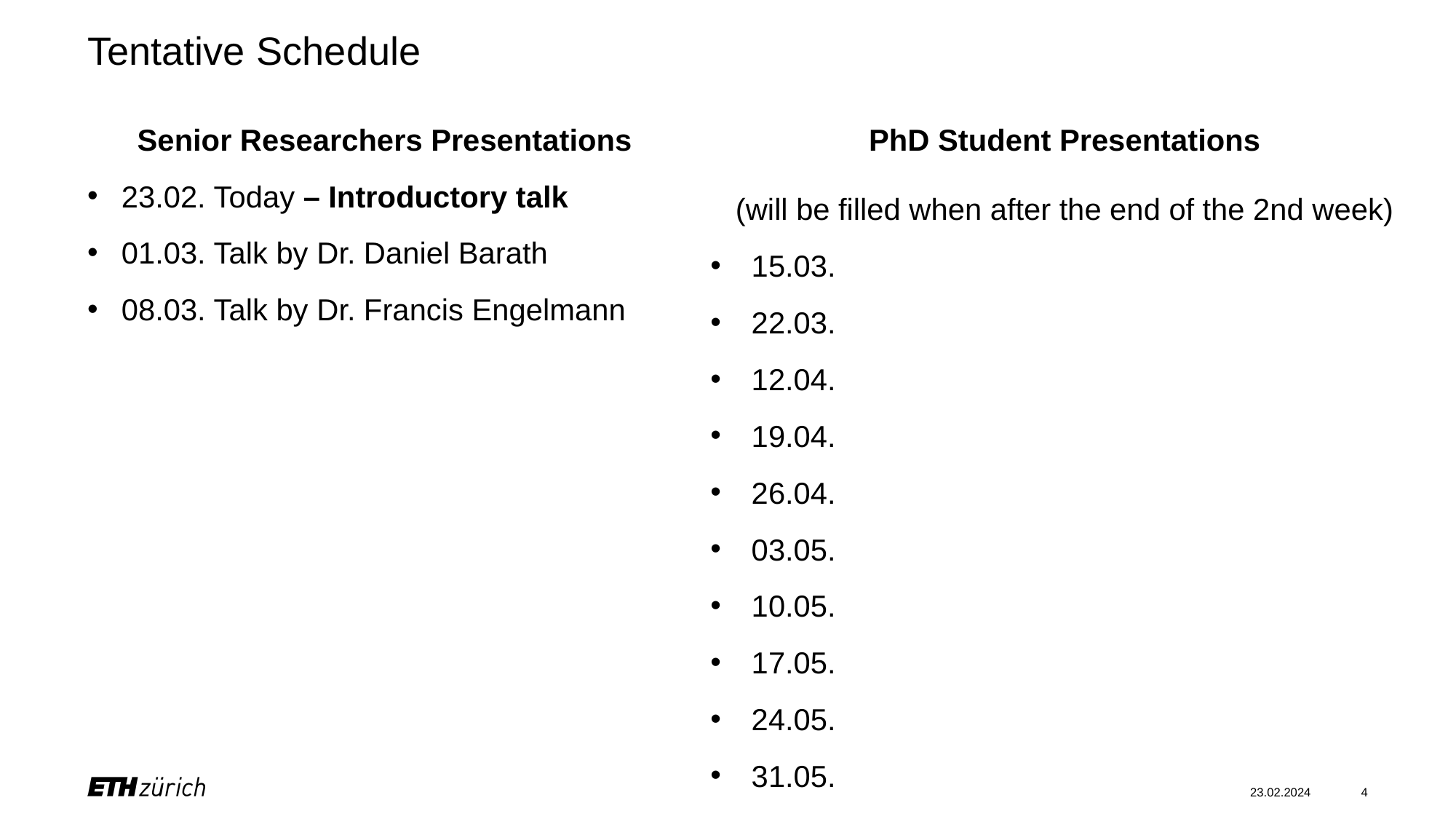

# Tentative Schedule
PhD Student Presentations
(will be filled when after the end of the 2nd week)
15.03.
22.03.
12.04.
19.04.
26.04.
03.05.
10.05.
17.05.
24.05.
31.05.
Senior Researchers Presentations
23.02. Today – Introductory talk
01.03. Talk by Dr. Daniel Barath
08.03. Talk by Dr. Francis Engelmann

23.02.2024
4